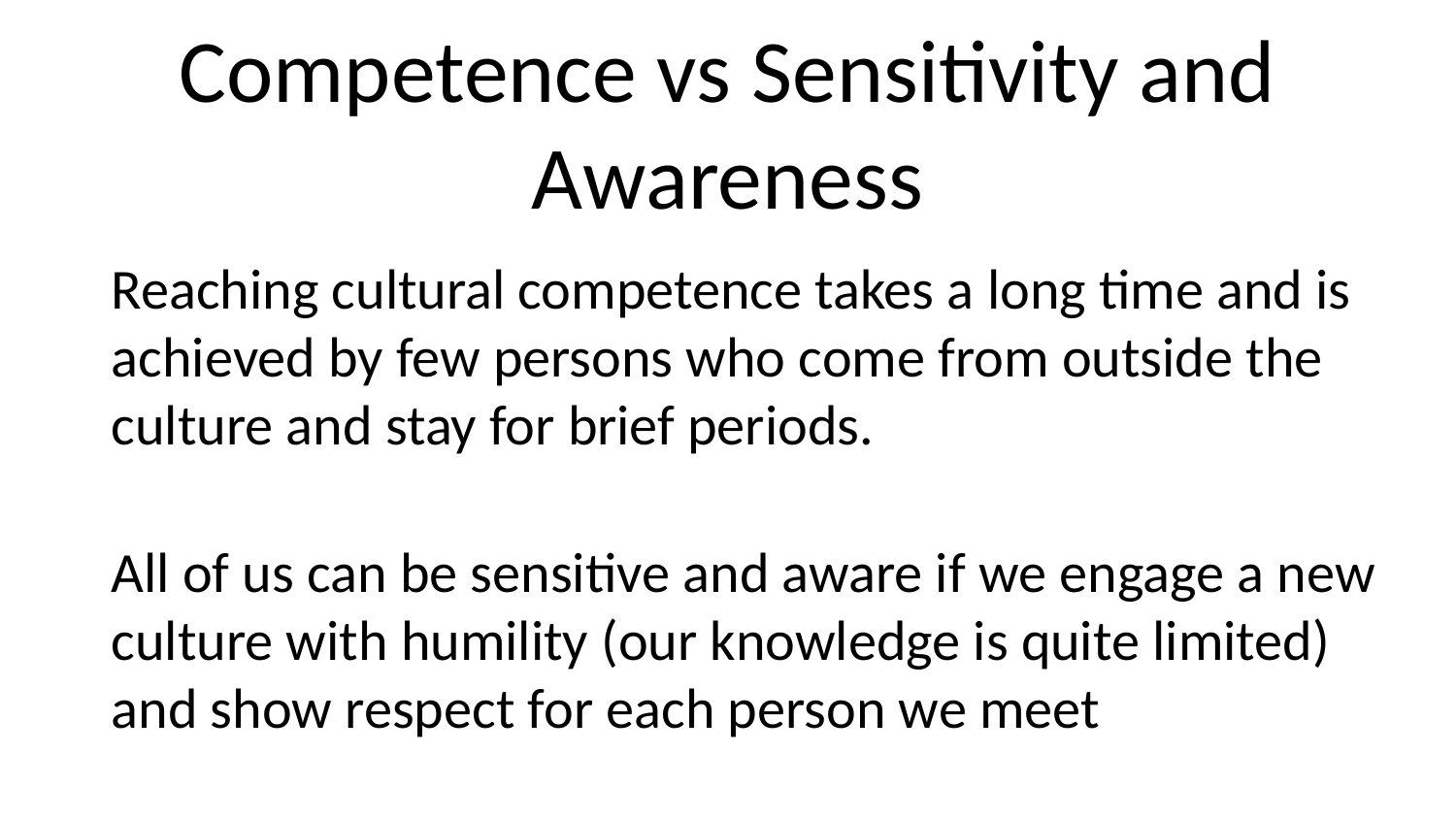

# Competence vs Sensitivity and Awareness
Reaching cultural competence takes a long time and is achieved by few persons who come from outside the culture and stay for brief periods.
All of us can be sensitive and aware if we engage a new culture with humility (our knowledge is quite limited) and show respect for each person we meet